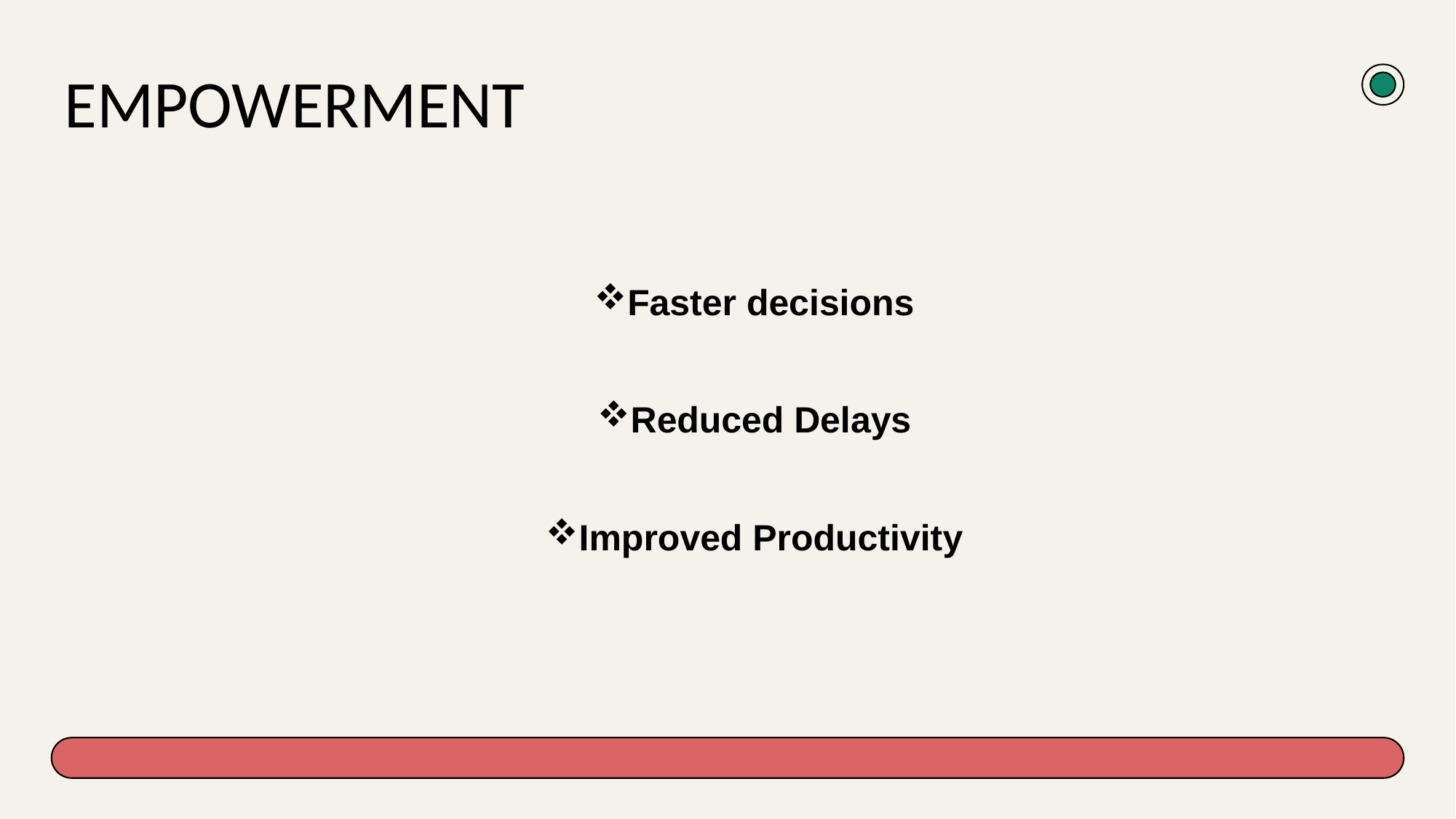

# Empowerment

Faster decisions

Reduced Delays

Improved Productivity